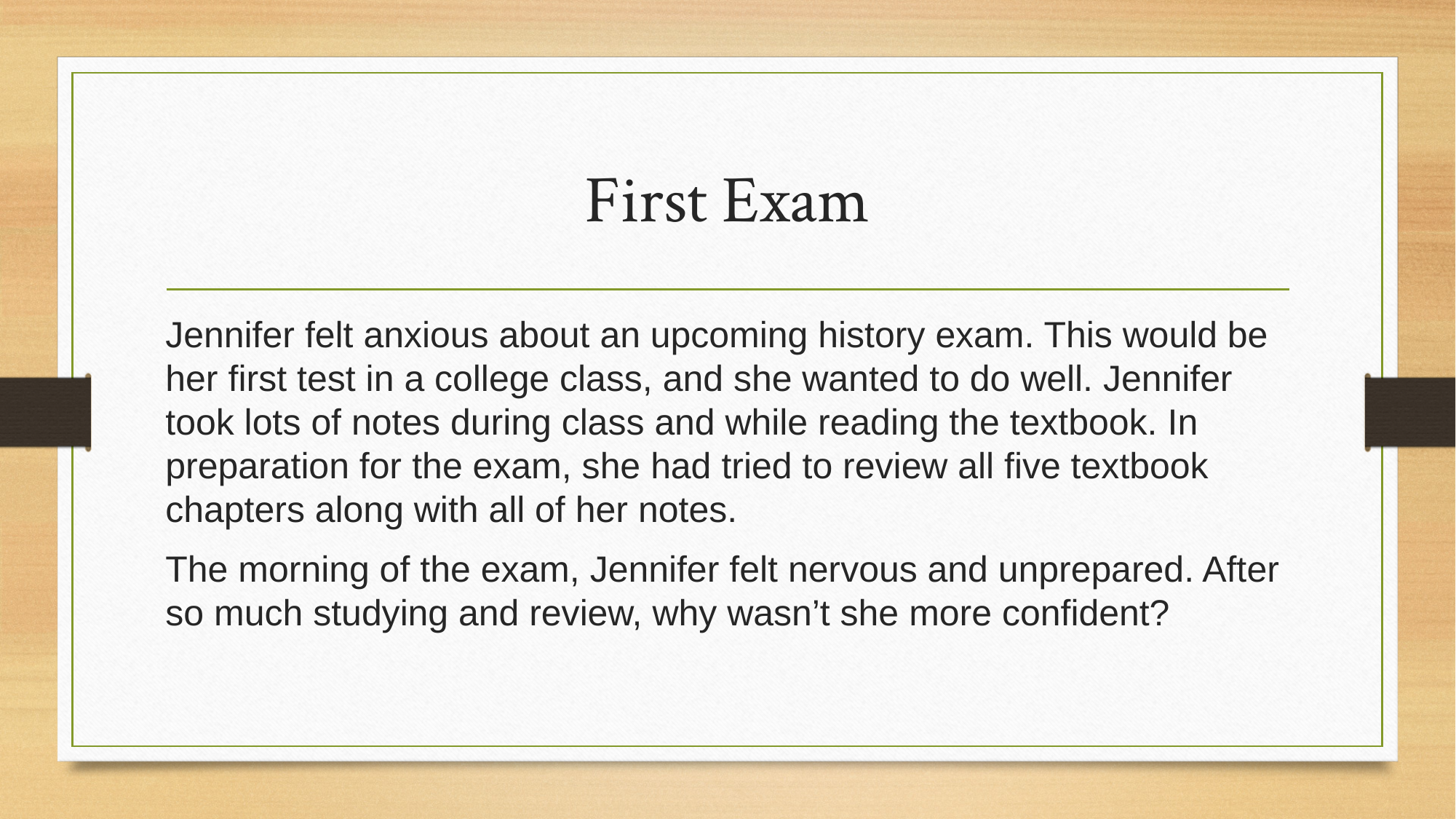

# First Exam
Jennifer felt anxious about an upcoming history exam. This would be her first test in a college class, and she wanted to do well. Jennifer took lots of notes during class and while reading the textbook. In preparation for the exam, she had tried to review all five textbook chapters along with all of her notes.
The morning of the exam, Jennifer felt nervous and unprepared. After so much studying and review, why wasn’t she more confident?